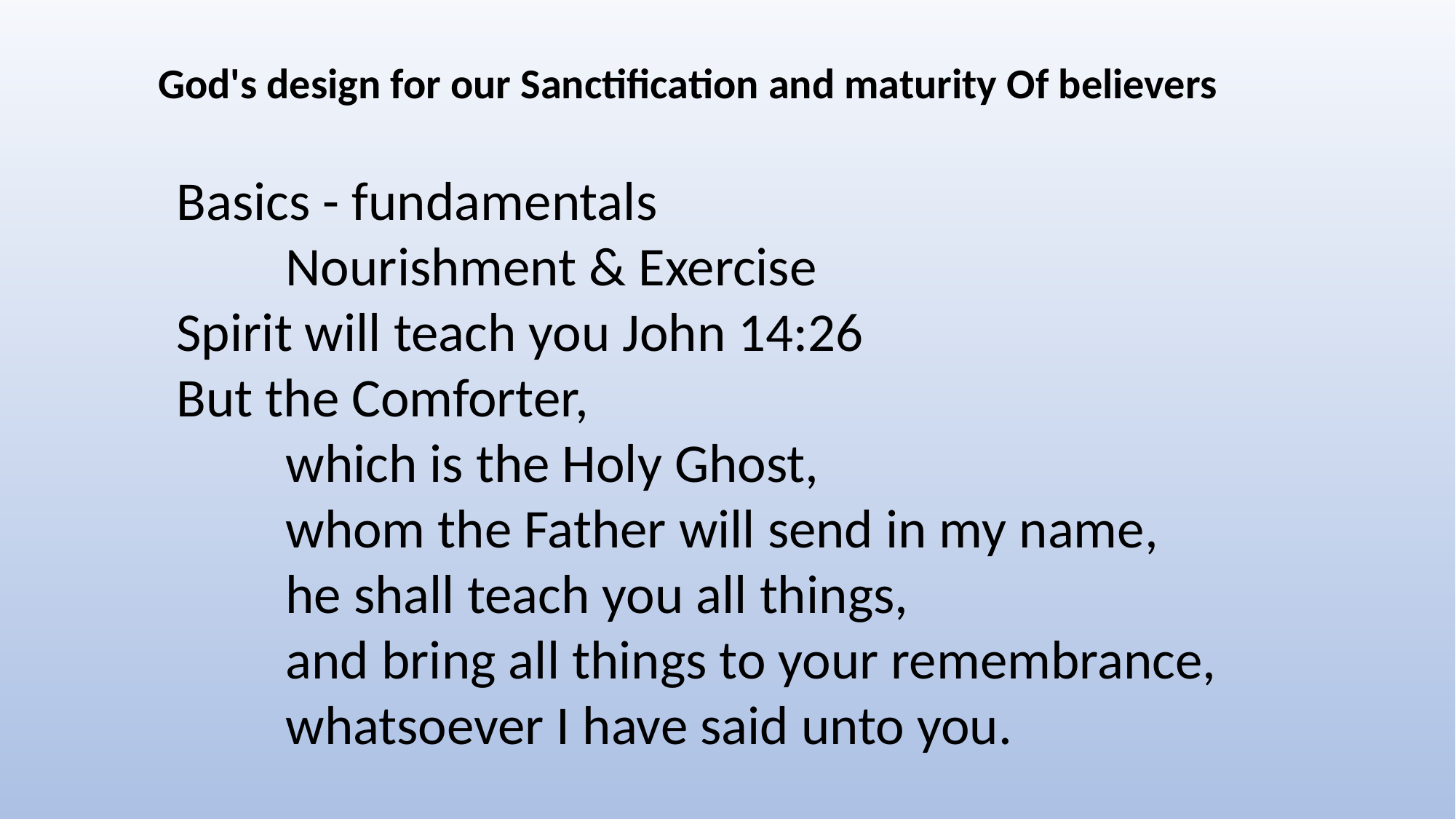

God's design for our Sanctification and maturity Of believers

Basics - fundamentals
	Nourishment & Exercise
Spirit will teach you John 14:26
But the Comforter,
	which is the Holy Ghost,
	whom the Father will send in my name,
	he shall teach you all things,
	and bring all things to your remembrance,
	whatsoever I have said unto you.